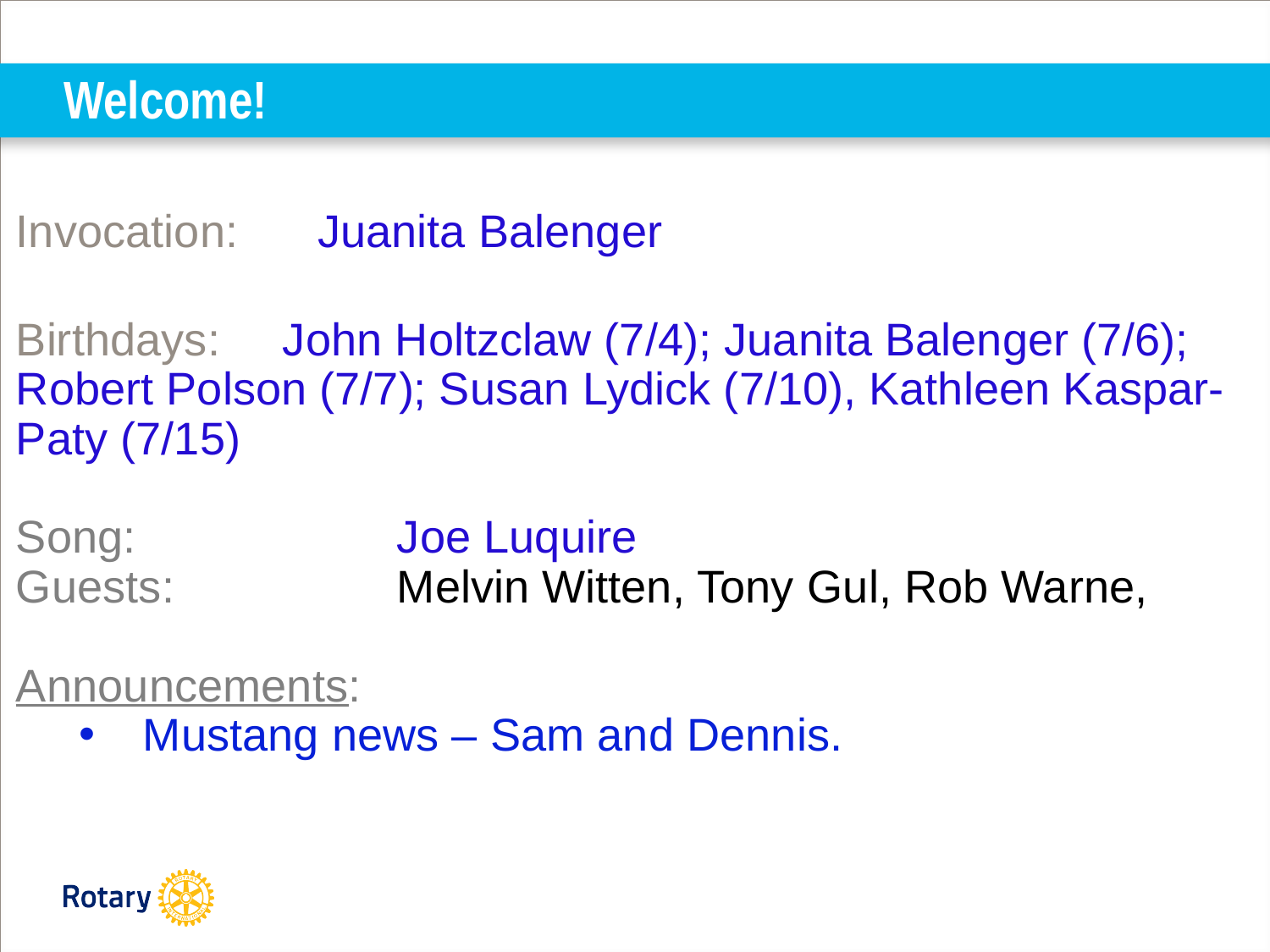

# Welcome!

Invocation: 	Juanita Balenger

Birthdays: 	 John Holtzclaw (7/4); Juanita Balenger (7/6); Robert Polson (7/7); Susan Lydick (7/10), Kathleen Kaspar-Paty (7/15)

Song: 		Joe Luquire
Guests: 		Melvin Witten, Tony Gul, Rob Warne,

Announcements:
Mustang news – Sam and Dennis.